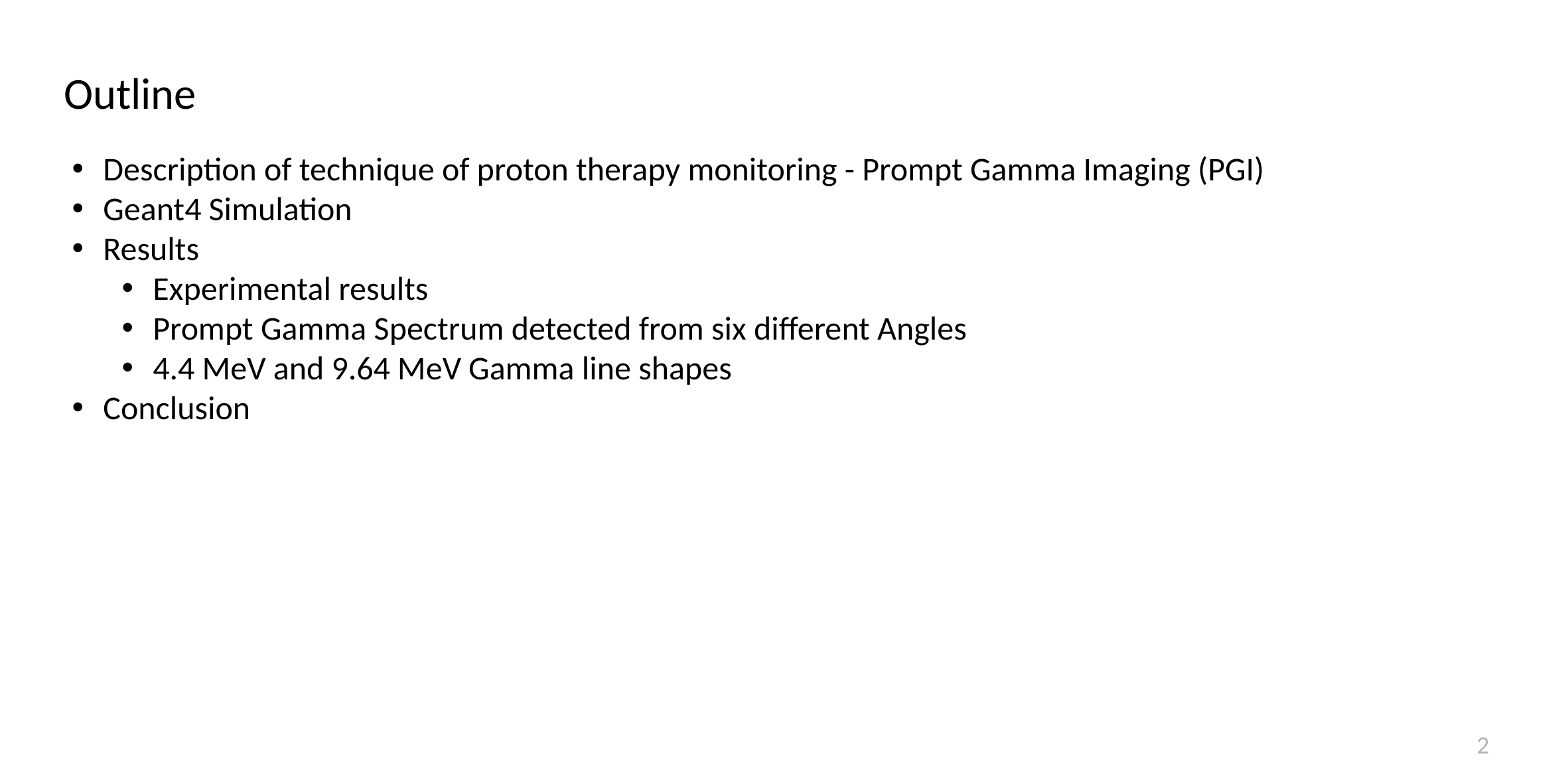

Outline
Description of technique of proton therapy monitoring - Prompt Gamma Imaging (PGI)
Geant4 Simulation
Results
Experimental results
Prompt Gamma Spectrum detected from six different Angles
4.4 MeV and 9.64 MeV Gamma line shapes
Conclusion

2